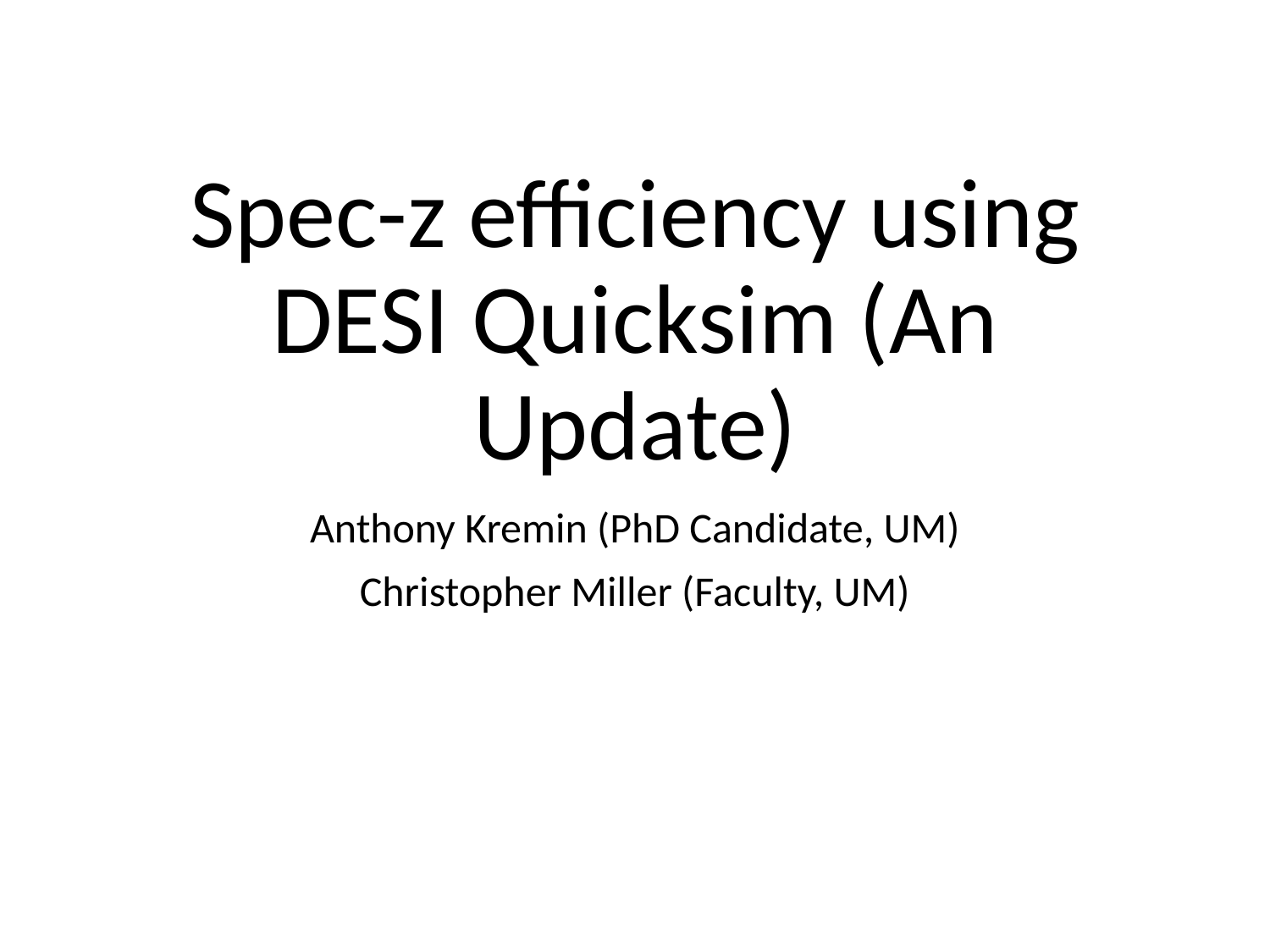

# Spec-z efficiency using DESI Quicksim (An Update)
Anthony Kremin (PhD Candidate, UM)
Christopher Miller (Faculty, UM)